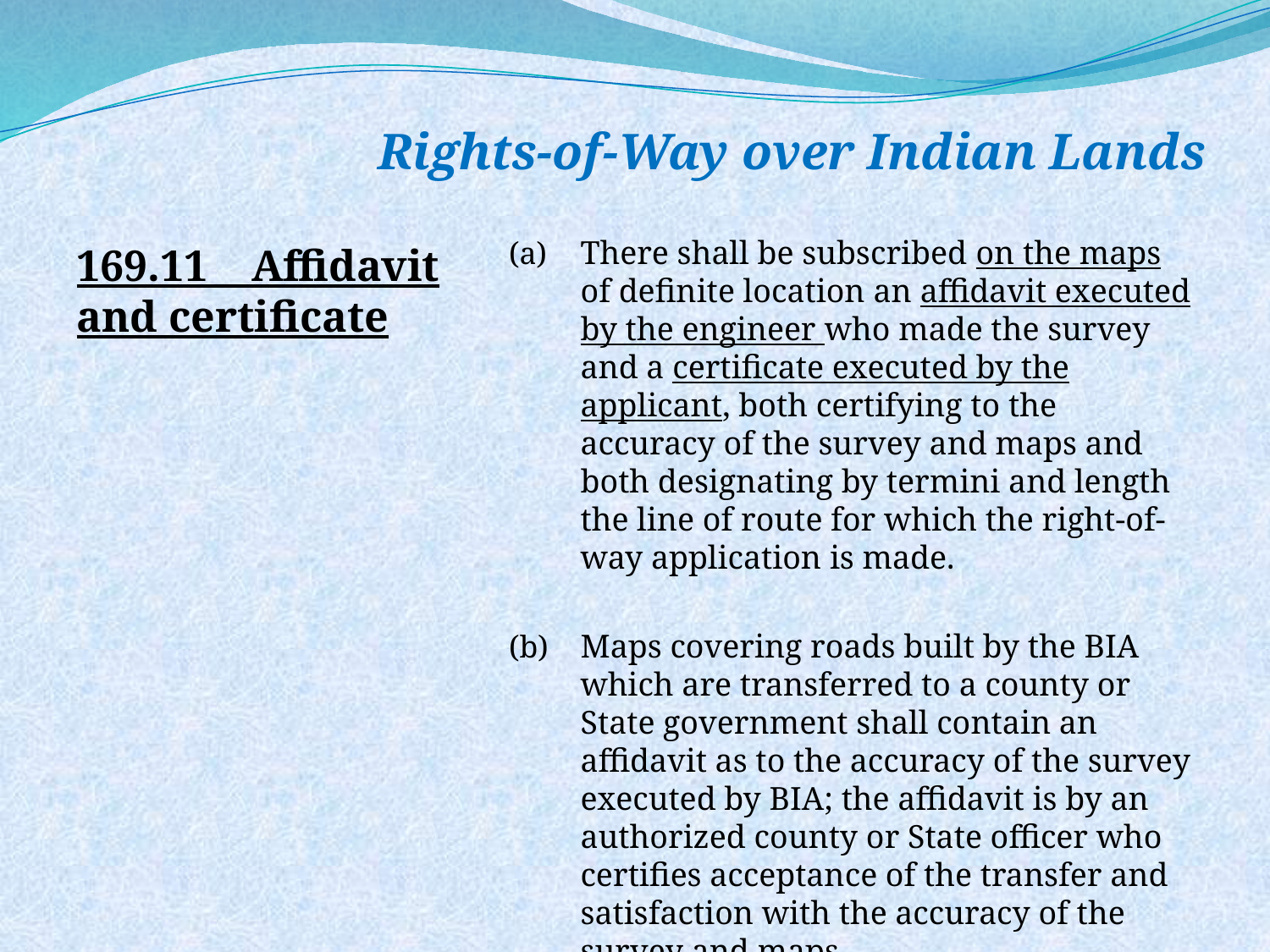

# Rights-of-Way over Indian Lands
169.11    Affidavit and certificate

There shall be subscribed on the maps of definite location an affidavit executed by the engineer who made the survey and a certificate executed by the applicant, both certifying to the accuracy of the survey and maps and both designating by termini and length the line of route for which the right-of-way application is made.

Maps covering roads built by the BIA which are transferred to a county or State government shall contain an affidavit as to the accuracy of the survey executed by BIA; the affidavit is by an authorized county or State officer who certifies acceptance of the transfer and satisfaction with the accuracy of the survey and maps.